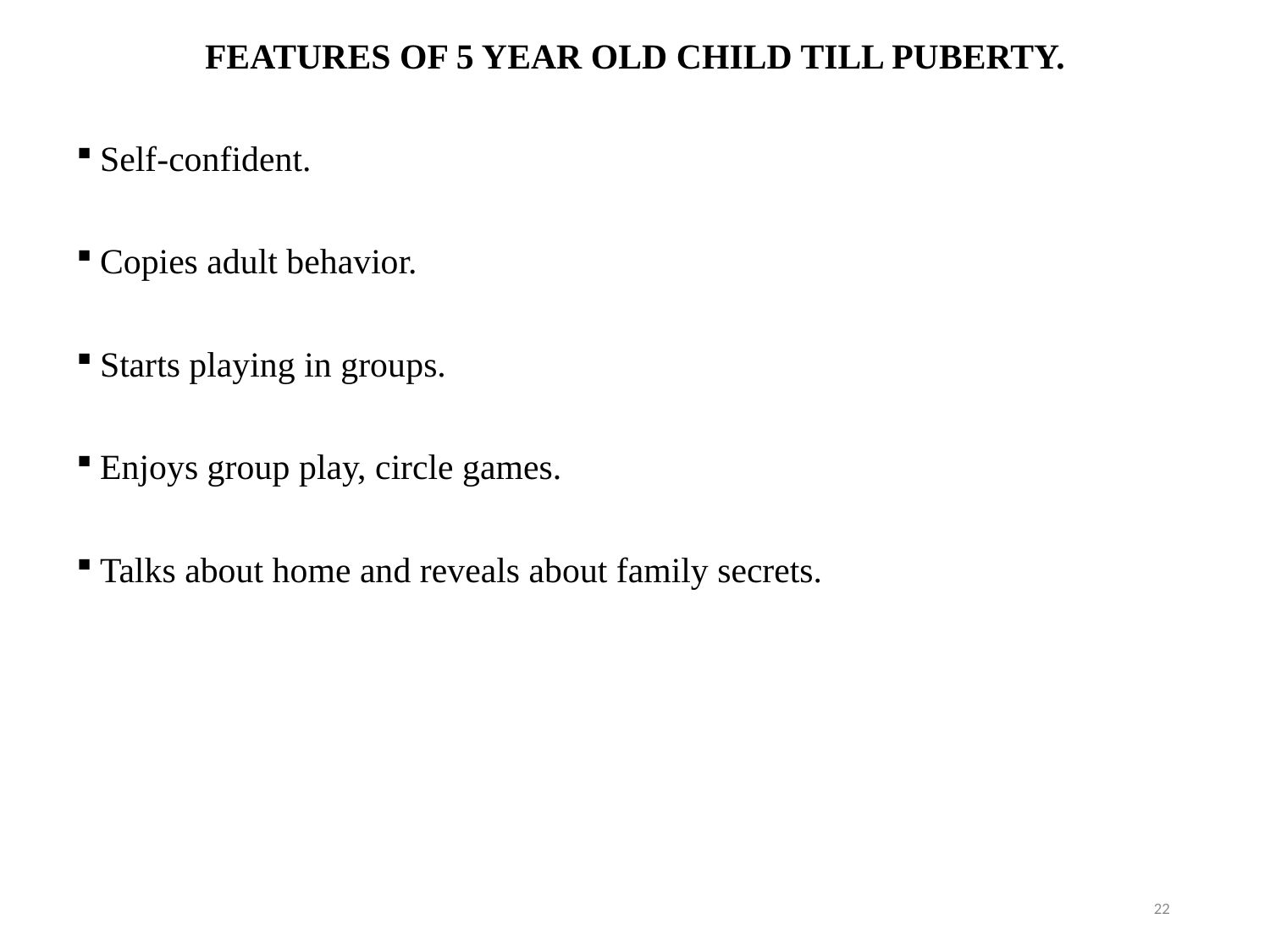

FEATURES OF 5 YEAR OLD CHILD TILL PUBERTY.

Self-confident.

Copies adult behavior.

Starts playing in groups.

Enjoys group play, circle games.

Talks about home and reveals about family secrets.
22